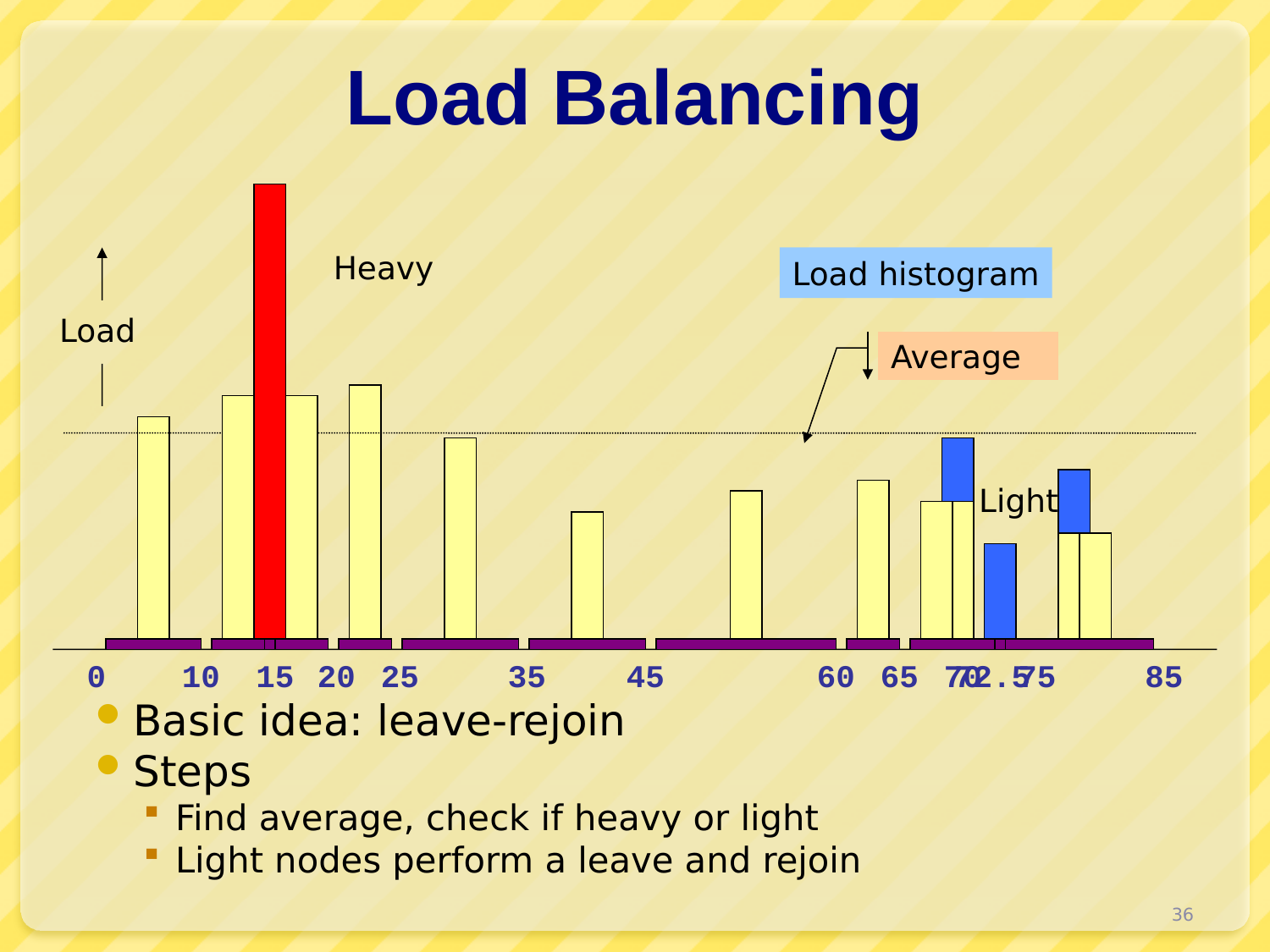

# Load Balancing

Heavy

Load histogram
Load
Average

Light

0
10
15
20
25
35
45
60
65
70
72.5
75
85
Basic idea: leave-rejoin
Steps
Find average, check if heavy or light
Light nodes perform a leave and rejoin
36